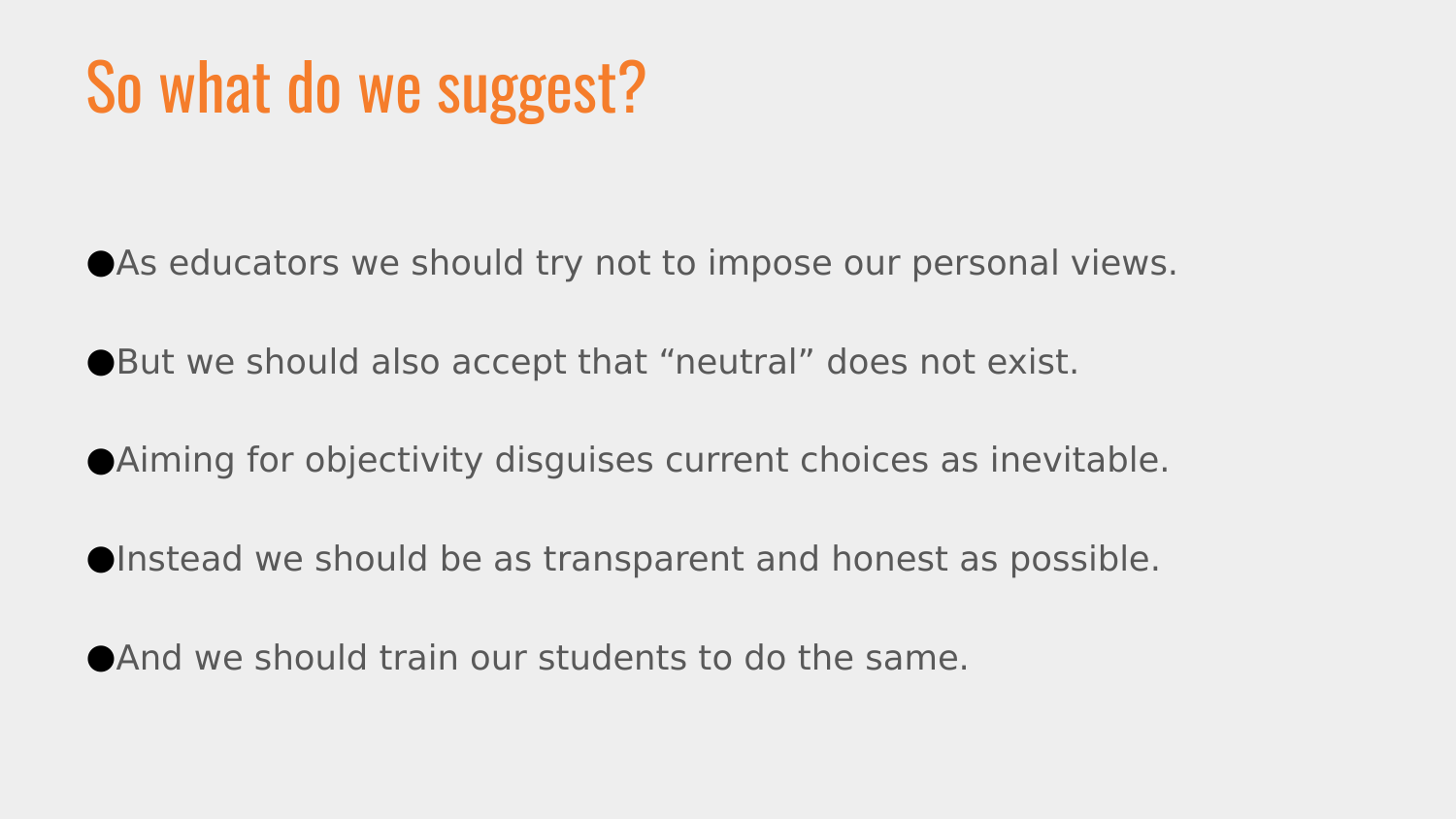

# So what do we suggest?
As educators we should try not to impose our personal views.
But we should also accept that “neutral” does not exist.
Aiming for objectivity disguises current choices as inevitable.
Instead we should be as transparent and honest as possible.
And we should train our students to do the same.